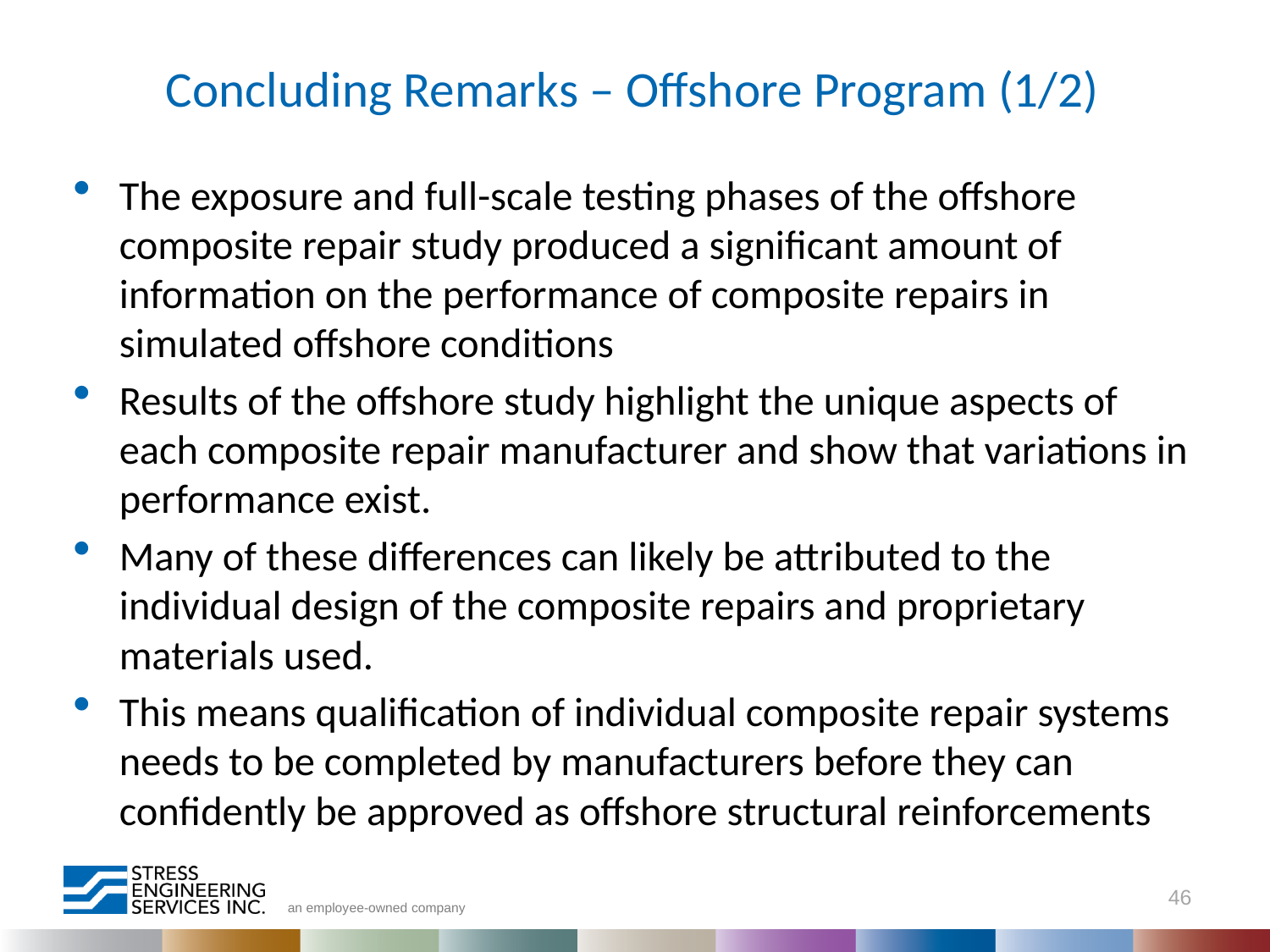

# Concluding Remarks – Offshore Program (1/2)
The exposure and full-scale testing phases of the offshore composite repair study produced a significant amount of information on the performance of composite repairs in simulated offshore conditions
Results of the offshore study highlight the unique aspects of each composite repair manufacturer and show that variations in performance exist.
Many of these differences can likely be attributed to the individual design of the composite repairs and proprietary materials used.
This means qualification of individual composite repair systems needs to be completed by manufacturers before they can confidently be approved as offshore structural reinforcements